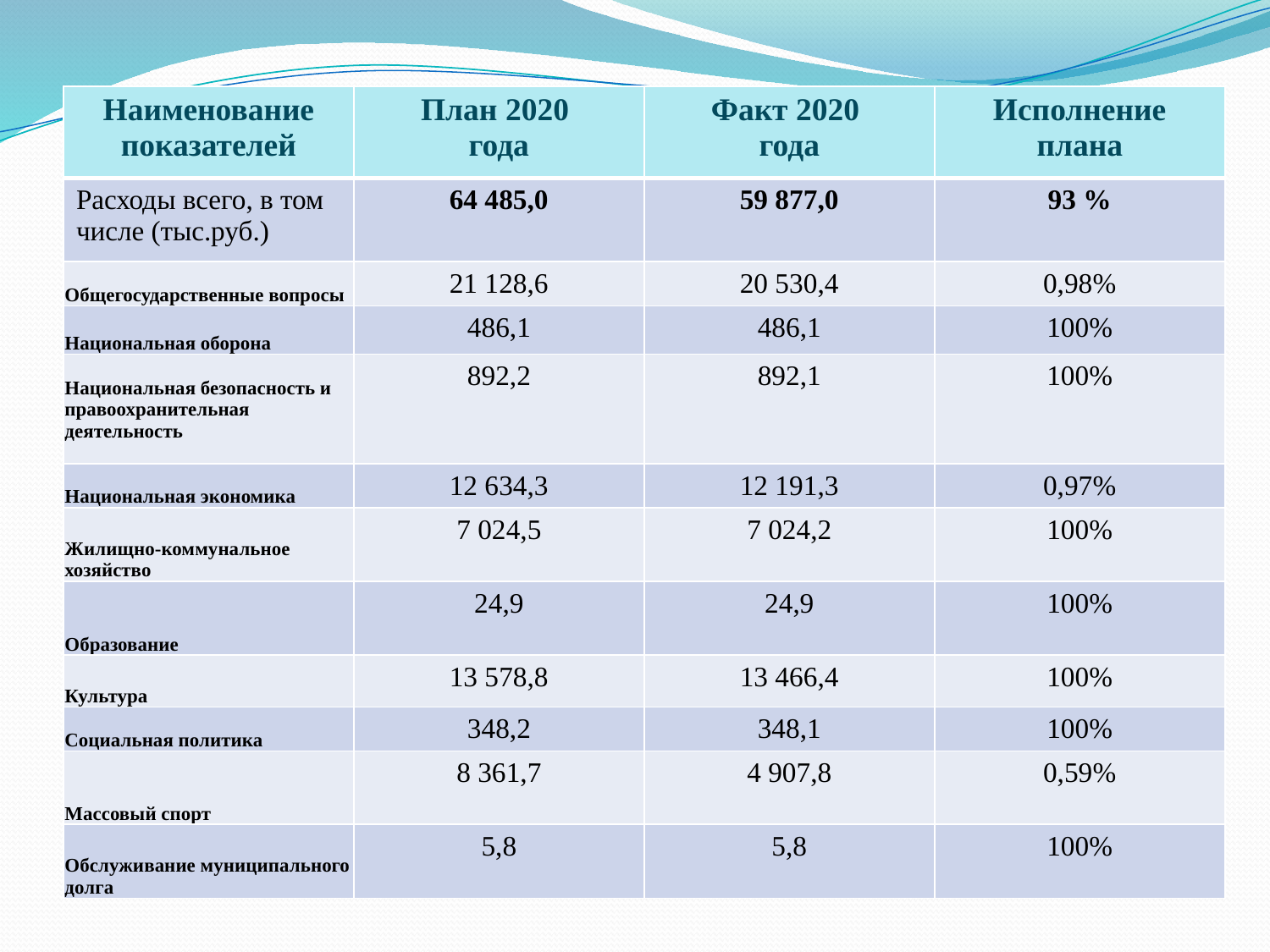

| Наименование показателей | План 2020 года | Факт 2020 года | Исполнение плана |
| --- | --- | --- | --- |
| Расходы всего, в том числе (тыс.руб.) | 64 485,0 | 59 877,0 | 93 % |
| Общегосударственные вопросы | 21 128,6 | 20 530,4 | 0,98% |
| Национальная оборона | 486,1 | 486,1 | 100% |
| Национальная безопасность и правоохранительная деятельность | 892,2 | 892,1 | 100% |
| Национальная экономика | 12 634,3 | 12 191,3 | 0,97% |
| Жилищно-коммунальное хозяйство | 7 024,5 | 7 024,2 | 100% |
| Образование | 24,9 | 24,9 | 100% |
| Культура | 13 578,8 | 13 466,4 | 100% |
| Социальная политика | 348,2 | 348,1 | 100% |
| Массовый спорт | 8 361,7 | 4 907,8 | 0,59% |
| Обслуживание муниципального долга | 5,8 | 5,8 | 100% |